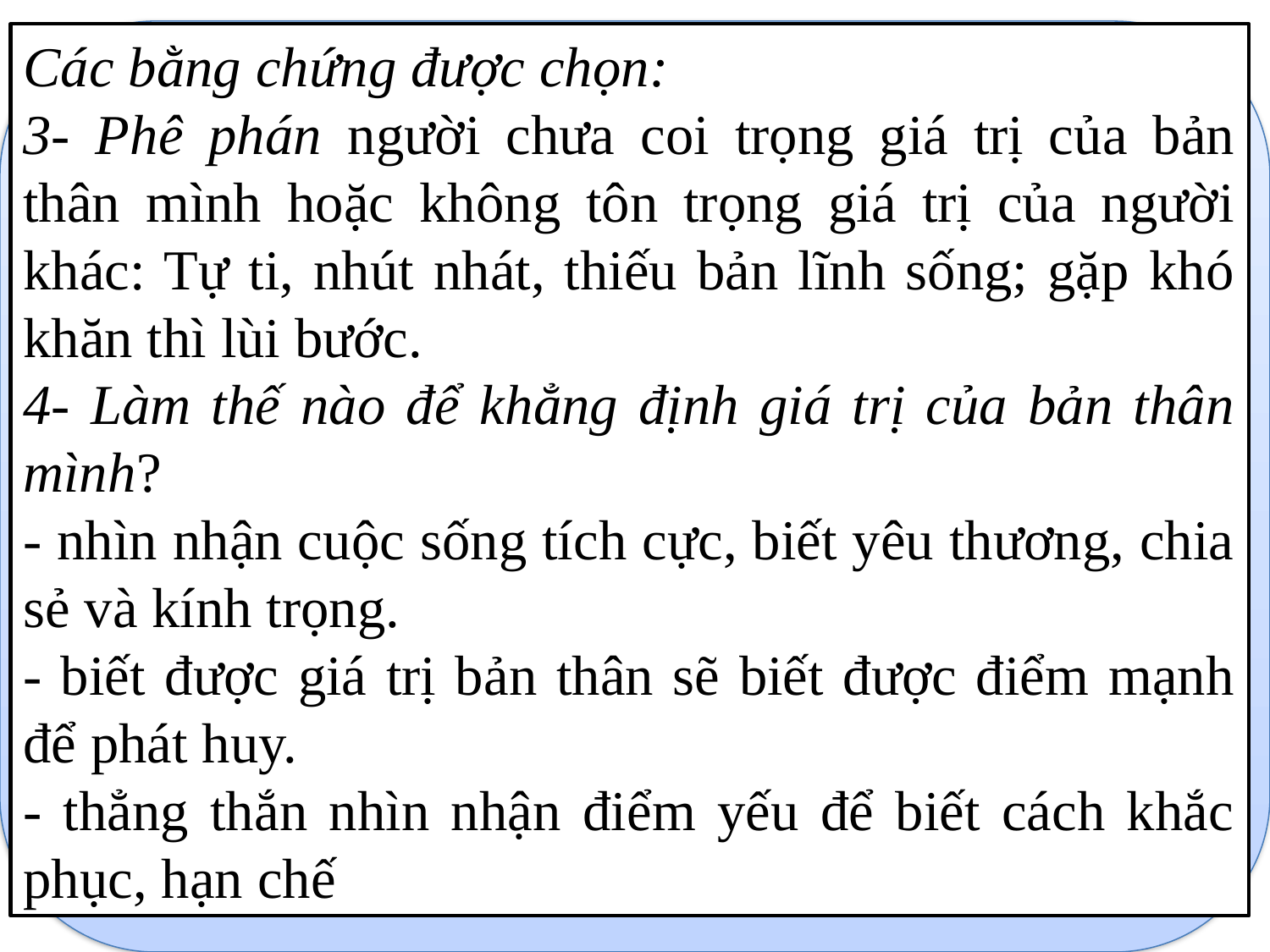

Các bằng chứng được chọn:
3- Phê phán người chưa coi trọng giá trị của bản thân mình hoặc không tôn trọng giá trị của người khác: Tự ti, nhút nhát, thiếu bản lĩnh sống; gặp khó khăn thì lùi bước.
4- Làm thế nào để khẳng định giá trị của bản thân mình?
- nhìn nhận cuộc sống tích cực, biết yêu thương, chia sẻ và kính trọng.
- biết được giá trị bản thân sẽ biết được điểm mạnh để phát huy.
- thẳng thắn nhìn nhận điểm yếu để biết cách khắc phục, hạn chế